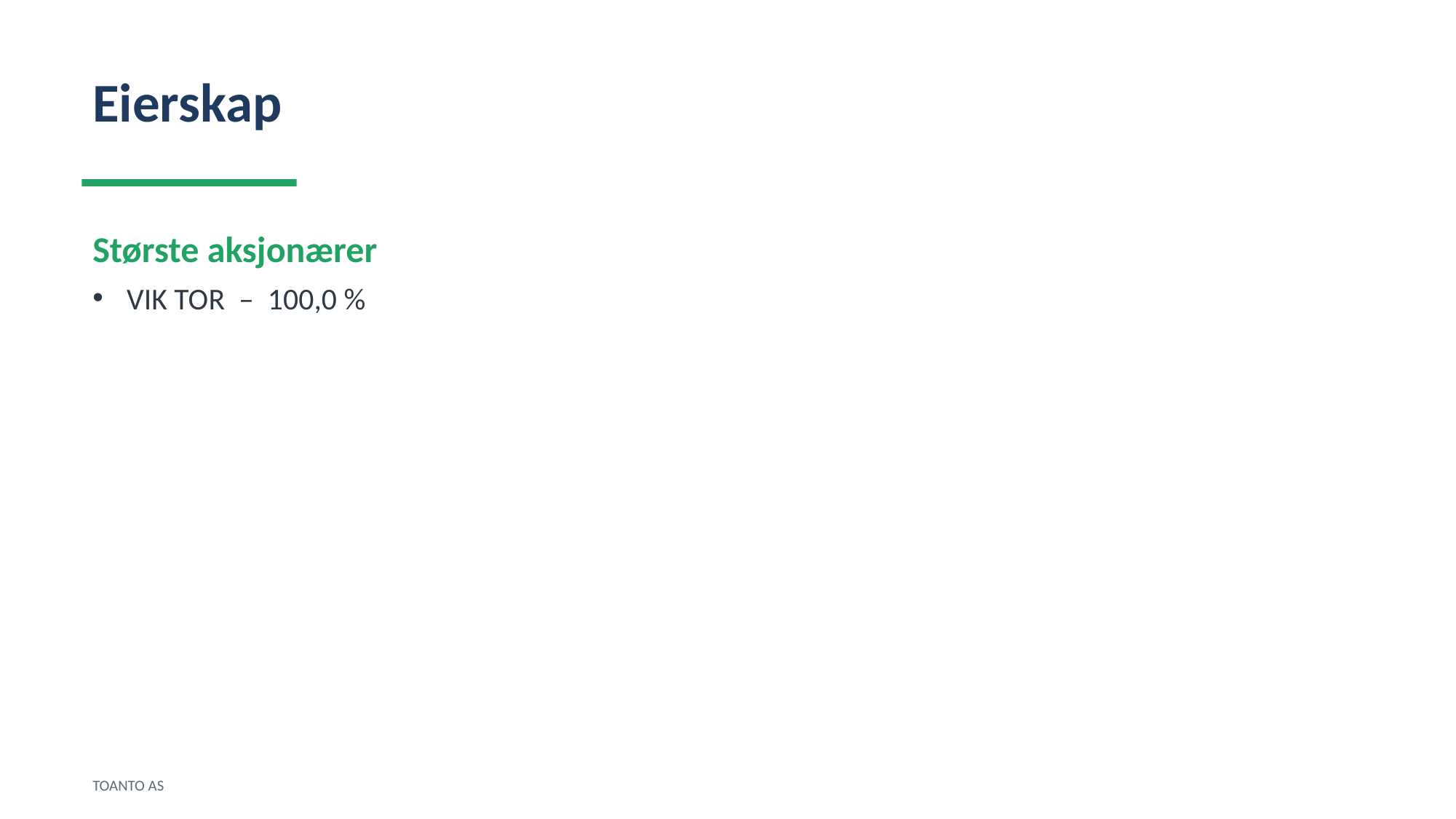

Eierskap

Største aksjonærer
VIK TOR  –  100,0 %
TOANTO AS